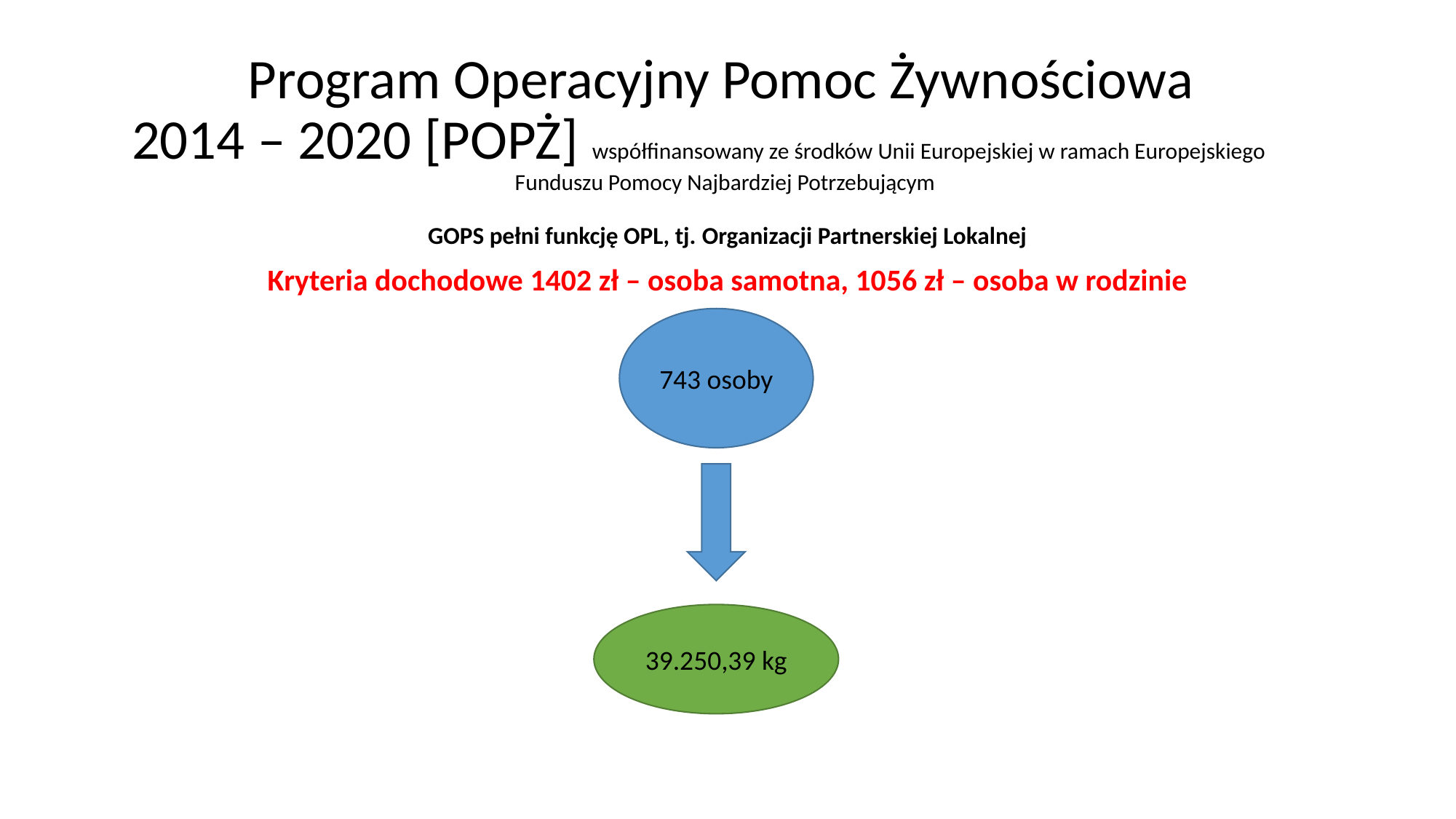

# Program Operacyjny Pomoc Żywnościowa 2014 – 2020 [POPŻ] współfinansowany ze środków Unii Europejskiej w ramach Europejskiego 		Funduszu Pomocy Najbardziej Potrzebującym
GOPS pełni funkcję OPL, tj. Organizacji Partnerskiej Lokalnej
Kryteria dochodowe 1402 zł – osoba samotna, 1056 zł – osoba w rodzinie

743 osoby

39.250,39 kg